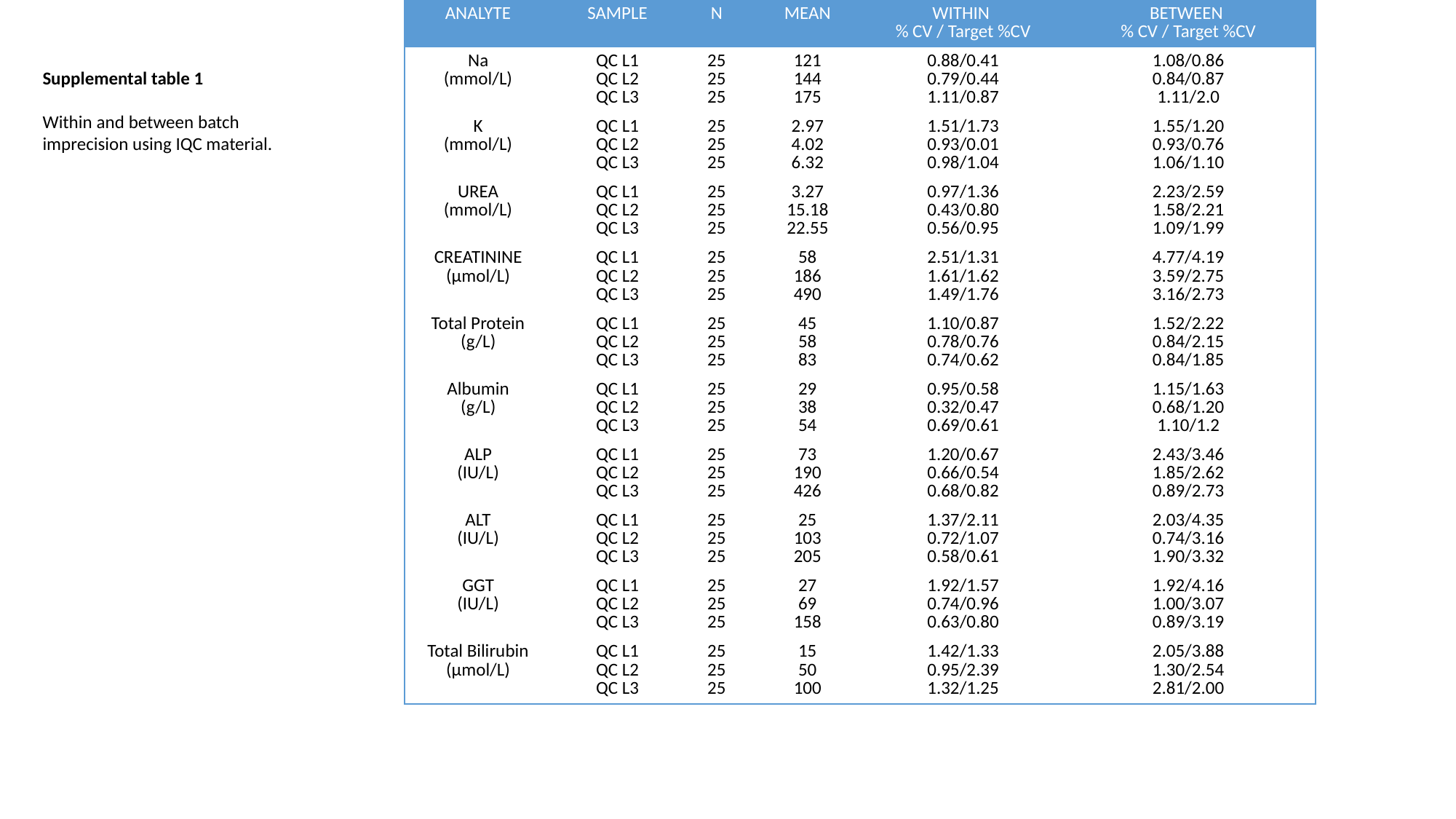

| ANALYTE | SAMPLE | N | MEAN | WITHIN % CV / Target %CV | BETWEEN % CV / Target %CV |
| --- | --- | --- | --- | --- | --- |
| Na (mmol/L) | QC L1 QC L2 QC L3 | 25 25 25 | 121 144 175 | 0.88/0.41 0.79/0.44 1.11/0.87 | 1.08/0.86 0.84/0.87 1.11/2.0 |
| K (mmol/L) | QC L1 QC L2 QC L3 | 25 25 25 | 2.97 4.02 6.32 | 1.51/1.73 0.93/0.01 0.98/1.04 | 1.55/1.20 0.93/0.76 1.06/1.10 |
| UREA (mmol/L) | QC L1 QC L2 QC L3 | 25 25 25 | 3.27 15.18 22.55 | 0.97/1.36 0.43/0.80 0.56/0.95 | 2.23/2.59 1.58/2.21 1.09/1.99 |
| CREATININE (µmol/L) | QC L1 QC L2 QC L3 | 25 25 25 | 58 186 490 | 2.51/1.31 1.61/1.62 1.49/1.76 | 4.77/4.19 3.59/2.75 3.16/2.73 |
| Total Protein (g/L) | QC L1 QC L2 QC L3 | 25 25 25 | 45 58 83 | 1.10/0.87 0.78/0.76 0.74/0.62 | 1.52/2.22 0.84/2.15 0.84/1.85 |
| Albumin (g/L) | QC L1 QC L2 QC L3 | 25 25 25 | 29 38 54 | 0.95/0.58 0.32/0.47 0.69/0.61 | 1.15/1.63 0.68/1.20 1.10/1.2 |
| ALP (IU/L) | QC L1 QC L2 QC L3 | 25 25 25 | 73 190 426 | 1.20/0.67 0.66/0.54 0.68/0.82 | 2.43/3.46 1.85/2.62 0.89/2.73 |
| ALT (IU/L) | QC L1 QC L2 QC L3 | 25 25 25 | 25 103 205 | 1.37/2.11 0.72/1.07 0.58/0.61 | 2.03/4.35 0.74/3.16 1.90/3.32 |
| GGT (IU/L) | QC L1 QC L2 QC L3 | 25 25 25 | 27 69 158 | 1.92/1.57 0.74/0.96 0.63/0.80 | 1.92/4.16 1.00/3.07 0.89/3.19 |
| Total Bilirubin (µmol/L) | QC L1 QC L2 QC L3 | 25 25 25 | 15 50 100 | 1.42/1.33 0.95/2.39 1.32/1.25 | 2.05/3.88 1.30/2.54 2.81/2.00 |
Supplemental table 1

Within and between batch imprecision using IQC material.